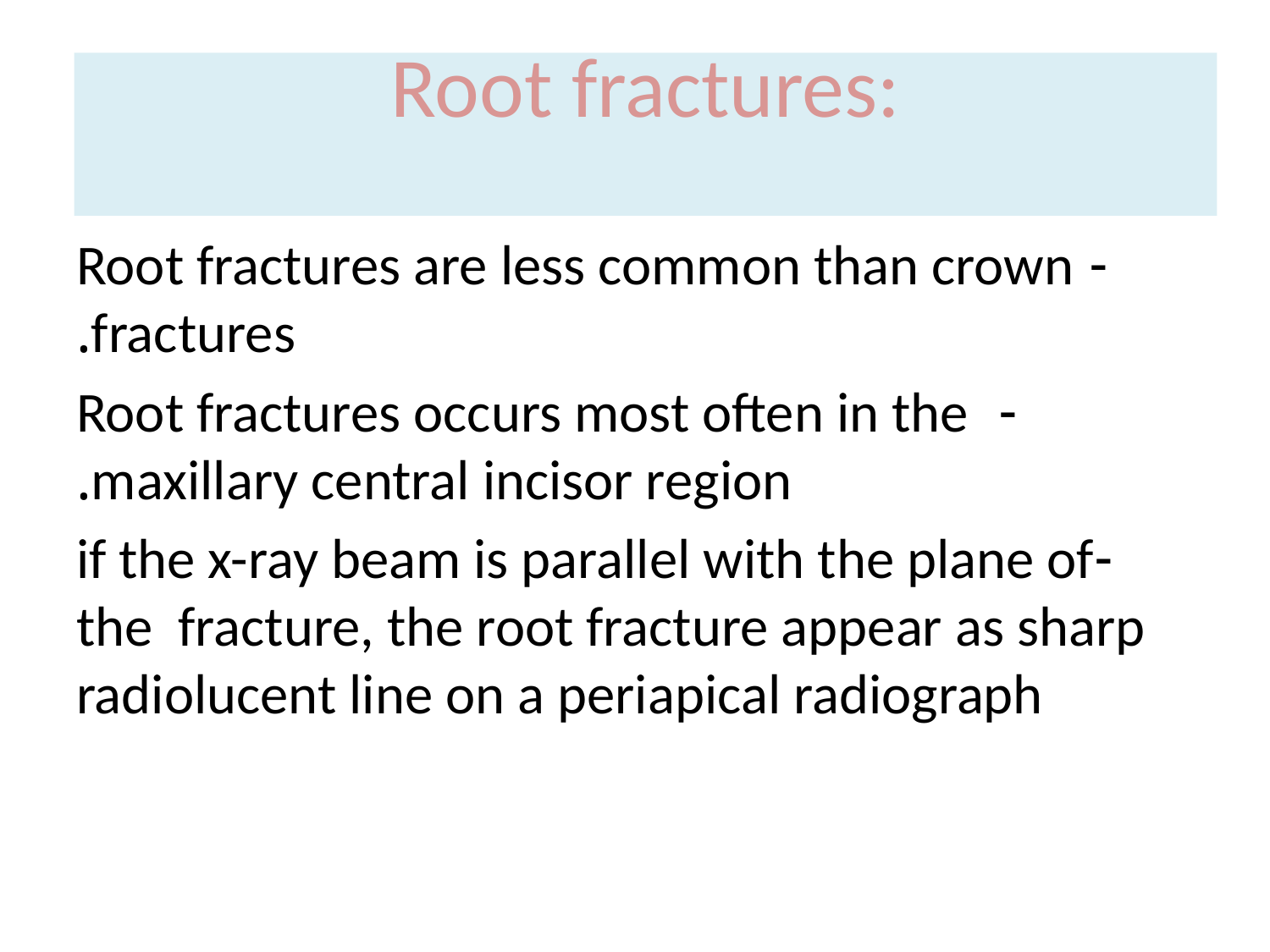

# Root fractures:
- Root fractures are less common than crown fractures.
-  Root fractures occurs most often in the maxillary central incisor region.
-if the x-ray beam is parallel with the plane of the  fracture, the root fracture appear as sharp radiolucent line on a periapical radiograph